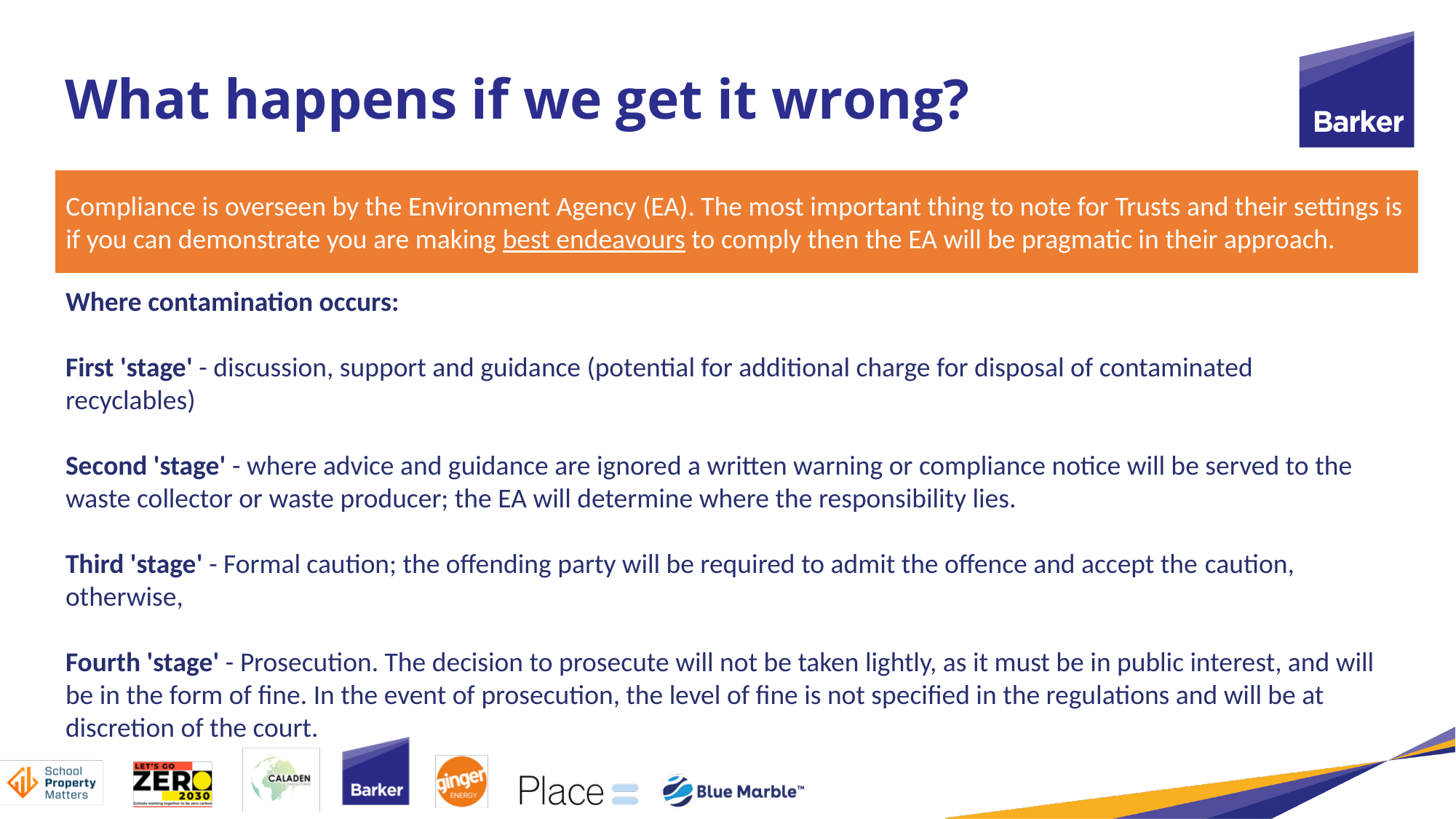

What happens if we get it wrong?

Compliance is overseen by the Environment Agency (EA). The most important thing to note for Trusts and their settings is if you can demonstrate you are making best endeavours to comply then the EA will be pragmatic in their approach.
Where contamination occurs:

First 'stage' - discussion, support and guidance (potential for additional charge for disposal of contaminated recyclables)

Second 'stage' - where advice and guidance are ignored a written warning or compliance notice will be served to the waste collector or waste producer; the EA will determine where the responsibility lies.

Third 'stage' - Formal caution; the offending party will be required to admit the offence and accept the caution, otherwise,

Fourth 'stage' - Prosecution. The decision to prosecute will not be taken lightly, as it must be in public interest, and will be in the form of fine. In the event of prosecution, the level of fine is not specified in the regulations and will be at discretion of the court.